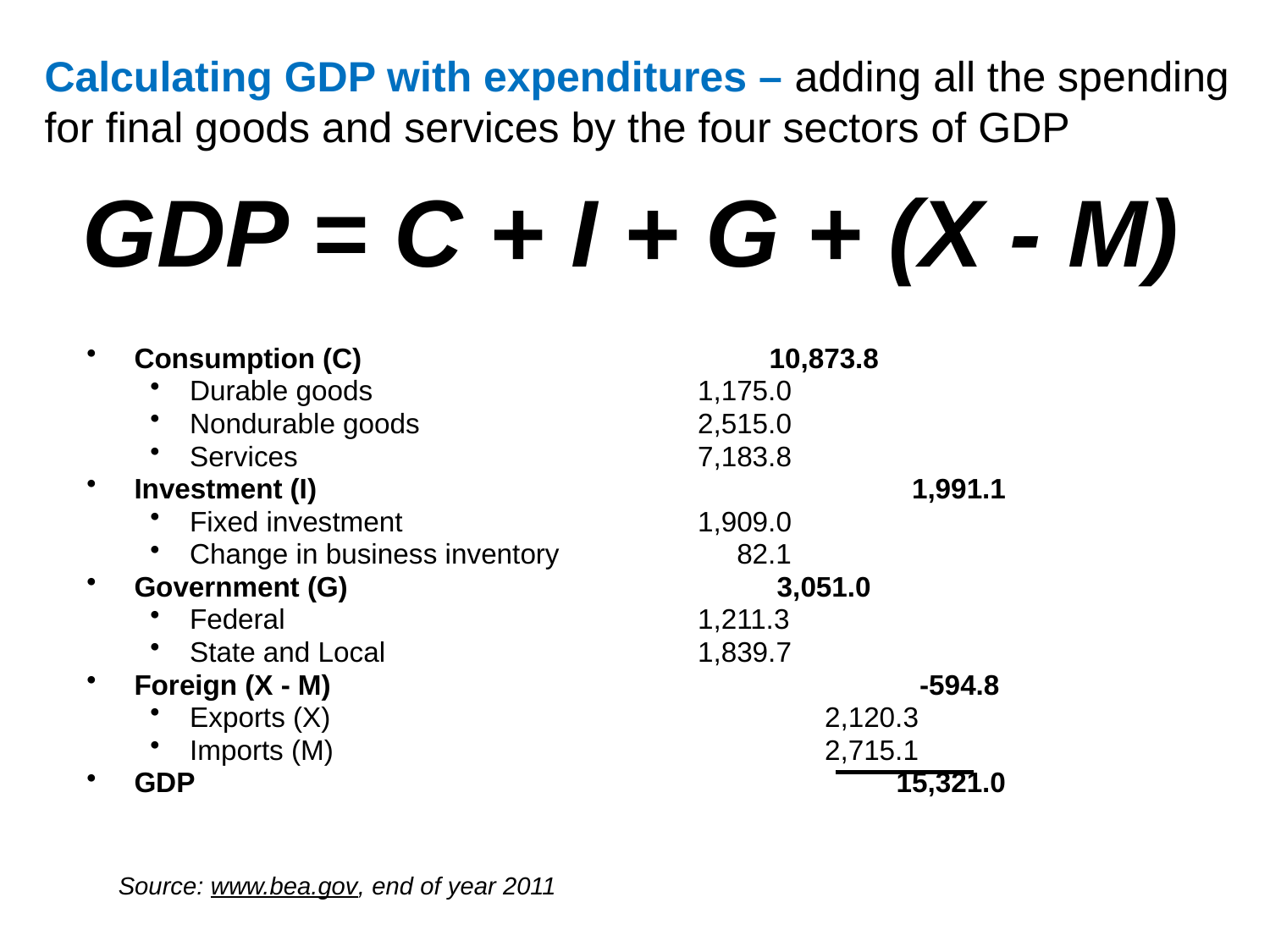

# Calculating GDP with expenditures – adding all the spending for final goods and services by the four sectors of GDP
GDP = C + I + G + (X - M)
Consumption (C) 				10,873.8
Durable goods			1,175.0
Nondurable goods			2,515.0
Services				7,183.8
Investment (I)					  1,991.1
Fixed investment			1,909.0
Change in business inventory		     82.1
Government (G)				 3,051.0
Federal				1,211.3
State and Local			1,839.7
Foreign (X - M)					   -594.8
Exports (X)				2,120.3
Imports (M)				2,715.1
GDP						15,321.0
Source: www.bea.gov, end of year 2011